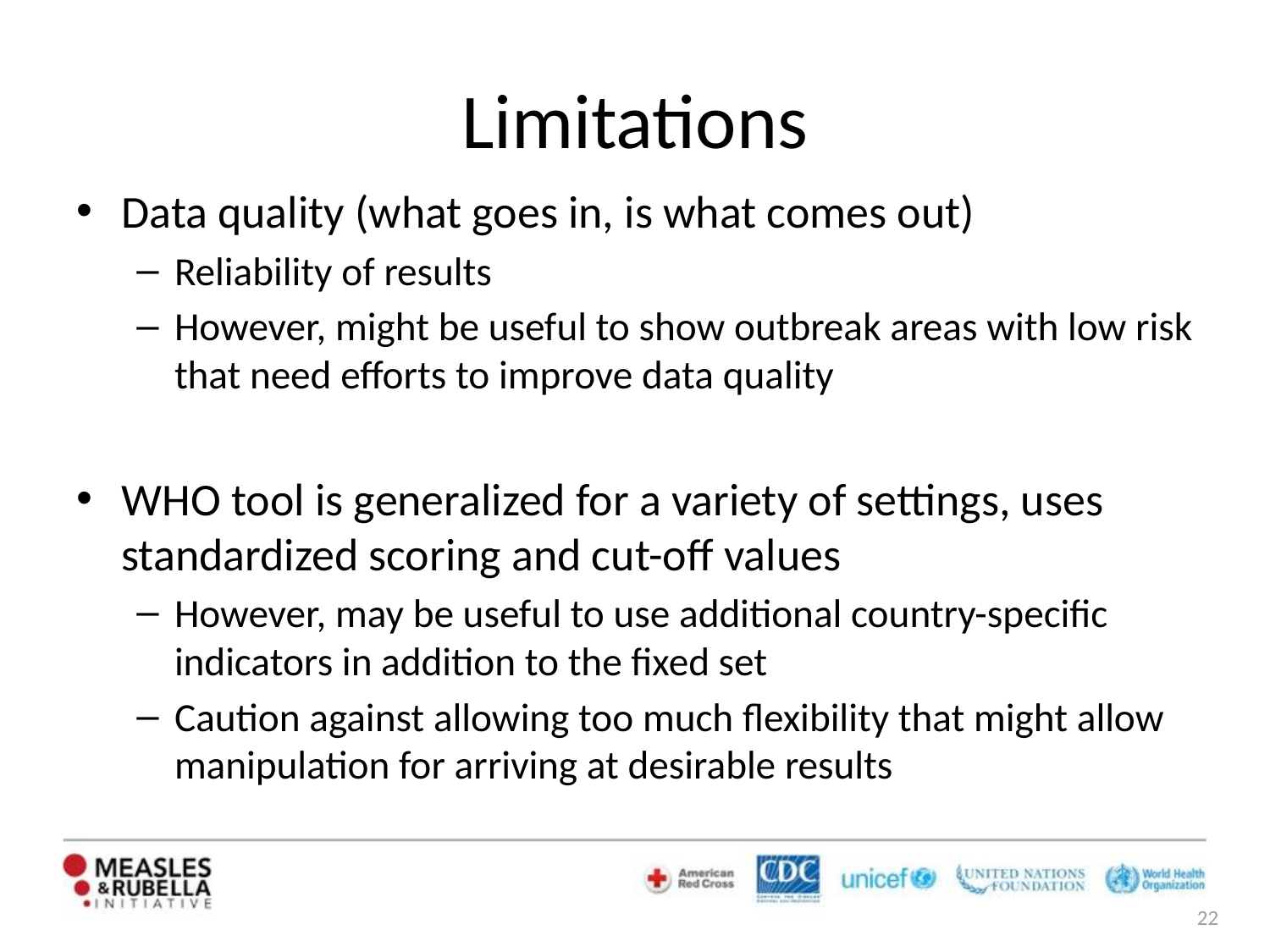

# Limitations
Data quality (what goes in, is what comes out)
Reliability of results
However, might be useful to show outbreak areas with low risk that need efforts to improve data quality

WHO tool is generalized for a variety of settings, uses standardized scoring and cut-off values
However, may be useful to use additional country-specific indicators in addition to the fixed set
Caution against allowing too much flexibility that might allow manipulation for arriving at desirable results

22